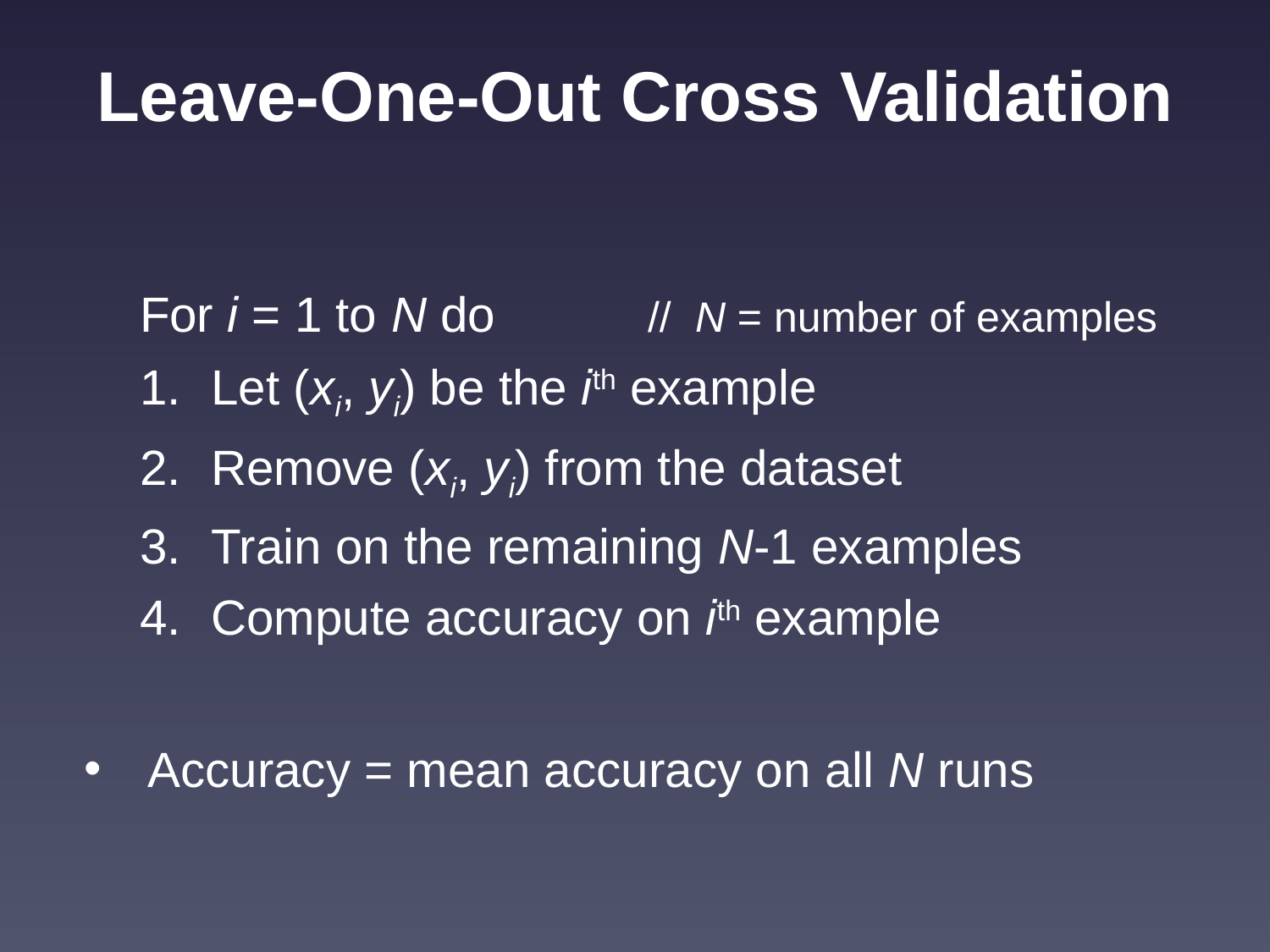

# Leave-One-Out Cross Validation
For i = 1 to N do		//  N = number of examples
Let (xi, yi) be the ith example
Remove (xi, yi) from the dataset
Train on the remaining N-1 examples
Compute accuracy on ith example

Accuracy = mean accuracy on all N runs